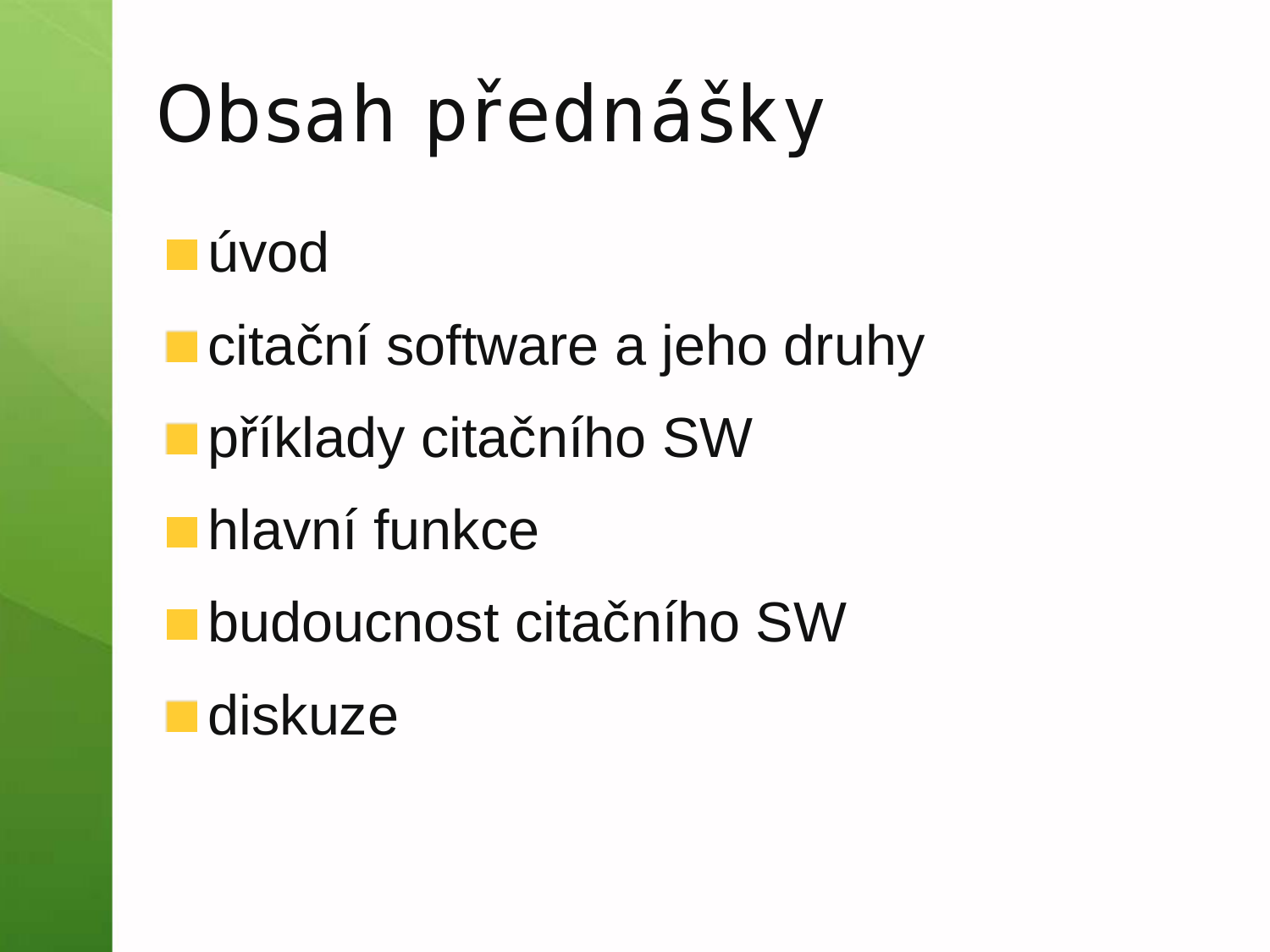

Obsah přednášky
úvod
citační software a jeho druhy
příklady citačního SW
hlavní funkce
budoucnost citačního SW
diskuze